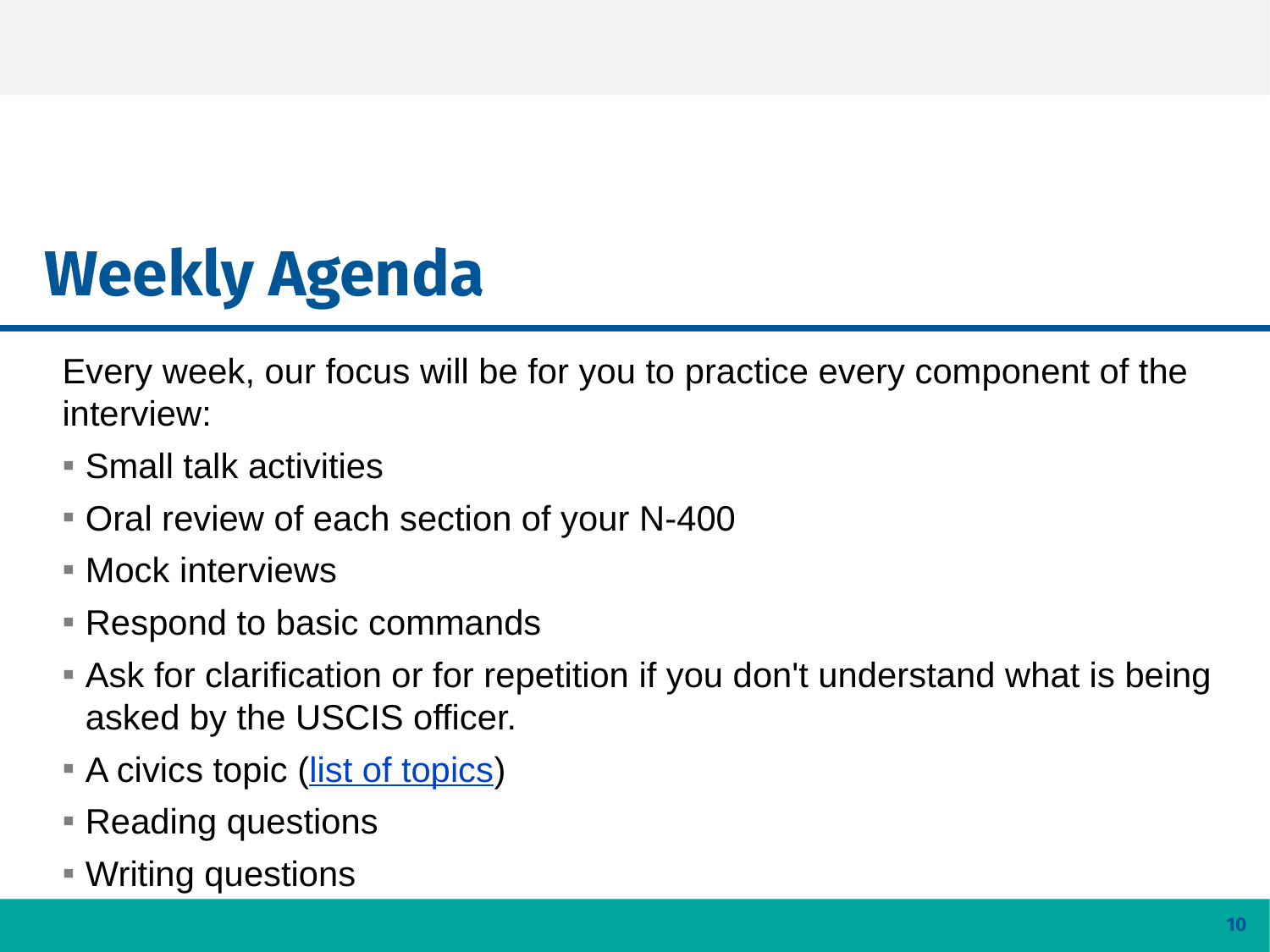

# Weekly Agenda
Every week, our focus will be for you to practice every component of the interview:
Small talk activities
Oral review of each section of your N-400
Mock interviews
Respond to basic commands
Ask for clarification or for repetition if you don't understand what is being asked by the USCIS officer.
A civics topic (list of topics)
Reading questions
Writing questions
10